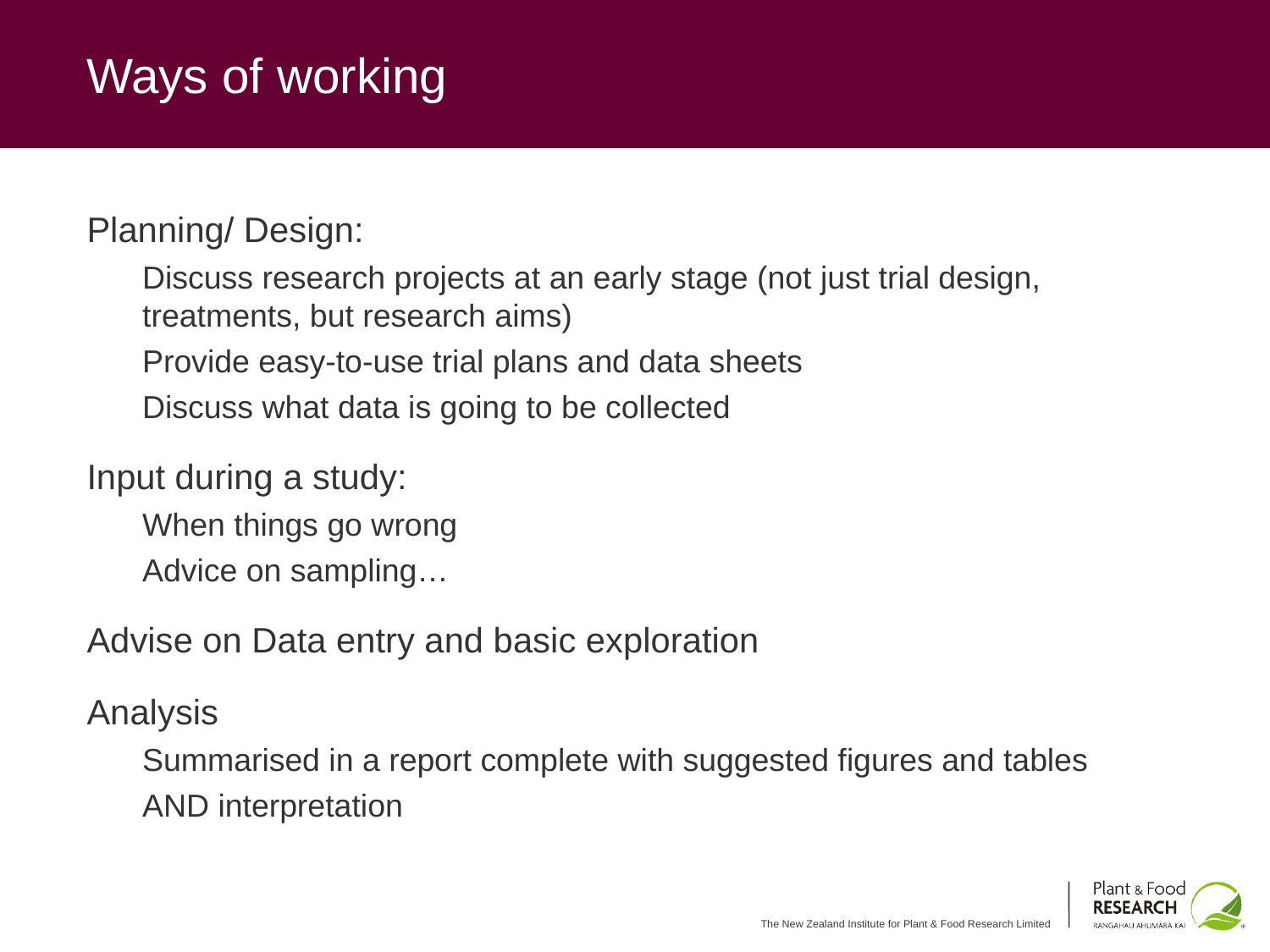

# Ways of working
Planning/ Design:
Discuss research projects at an early stage (not just trial design, treatments, but research aims)
Provide easy-to-use trial plans and data sheets
Discuss what data is going to be collected
Input during a study:
When things go wrong
Advice on sampling…
Advise on Data entry and basic exploration
Analysis
Summarised in a report complete with suggested figures and tables
AND interpretation